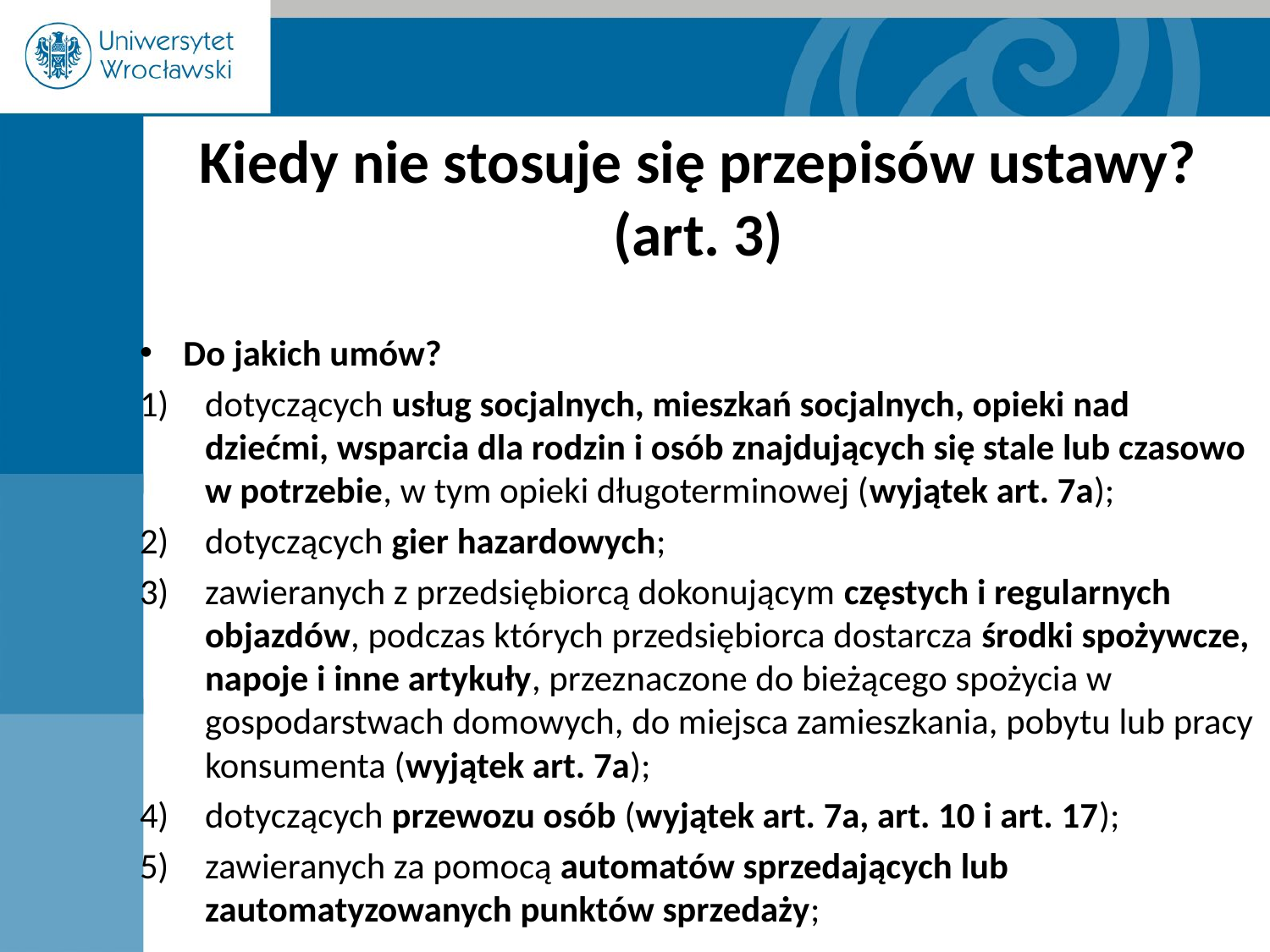

# Kiedy nie stosuje się przepisów ustawy? (art. 3)
Do jakich umów?
dotyczących usług socjalnych, mieszkań socjalnych, opieki nad dziećmi, wsparcia dla rodzin i osób znajdujących się stale lub czasowo w potrzebie, w tym opieki długoterminowej (wyjątek art. 7a);
dotyczących gier hazardowych;
zawieranych z przedsiębiorcą dokonującym częstych i regularnych objazdów, podczas których przedsiębiorca dostarcza środki spożywcze, napoje i inne artykuły, przeznaczone do bieżącego spożycia w gospodarstwach domowych, do miejsca zamieszkania, pobytu lub pracy konsumenta (wyjątek art. 7a);
dotyczących przewozu osób (wyjątek art. 7a, art. 10 i art. 17);
zawieranych za pomocą automatów sprzedających lub zautomatyzowanych punktów sprzedaży;